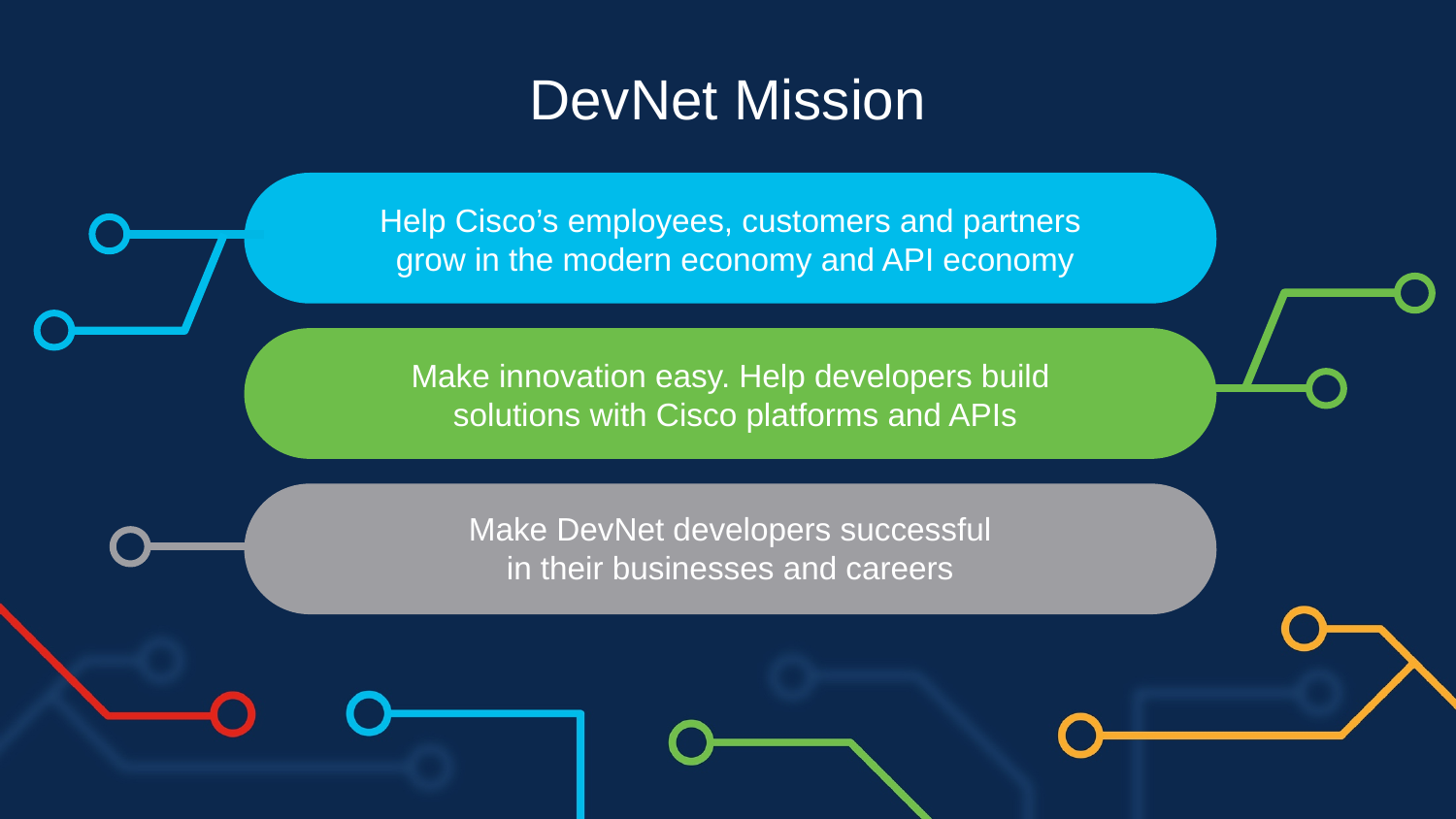

DevNet Mission

Help Cisco’s employees, customers and partners grow in the modern economy and API economy

Make innovation easy. Help developers build solutions with Cisco platforms and APIs

Make DevNet developers successful in their businesses and careers